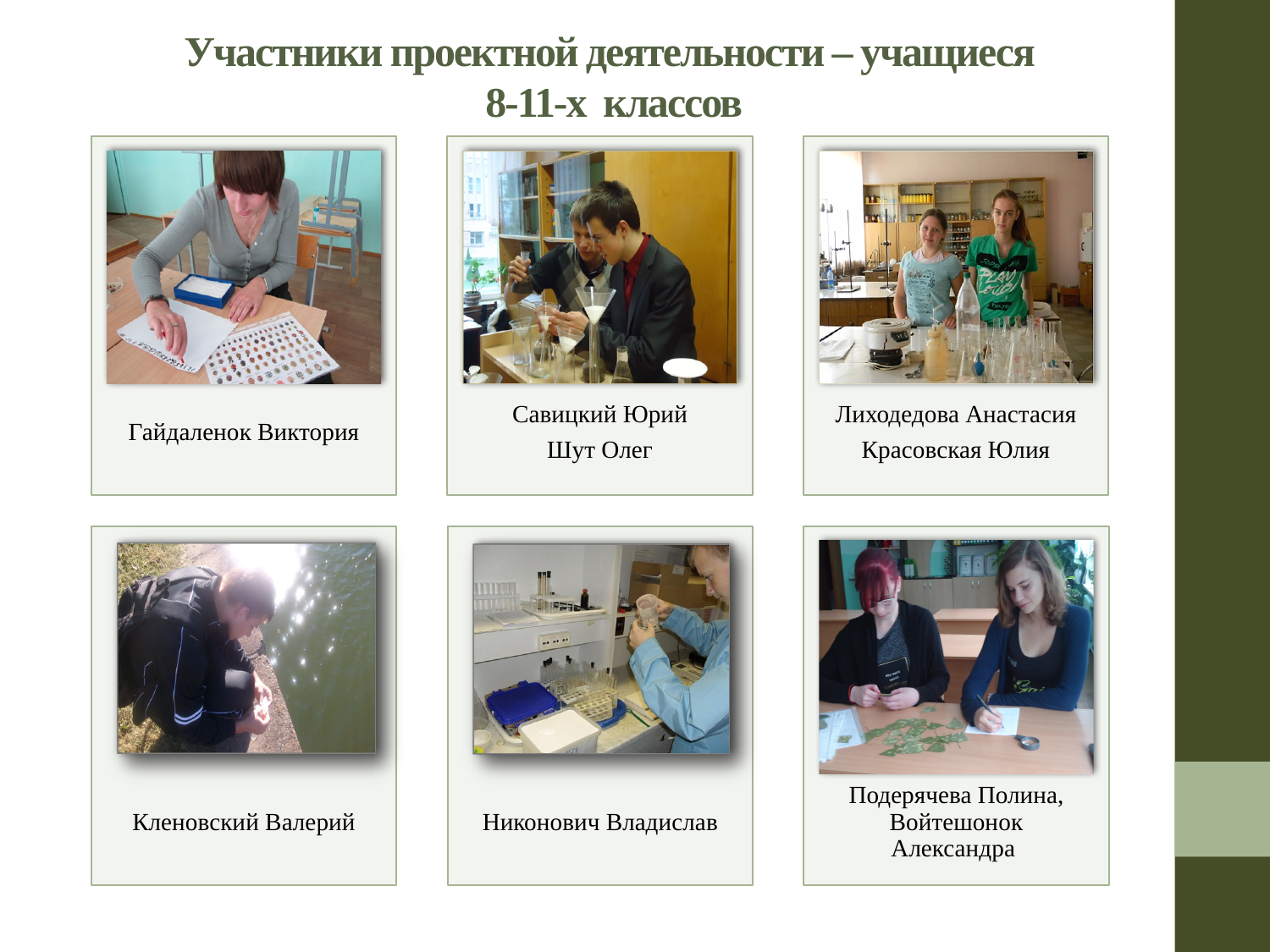

# Участники проектной деятельности – учащиеся 8-11-х  классов
Гайдаленок Виктория
Савицкий Юрий
Шут Олег
Лиходедова Анастасия
Красовская Юлия
Кленовский Валерий
Никонович Владислав
Подерячева Полина, Войтешонок Александра